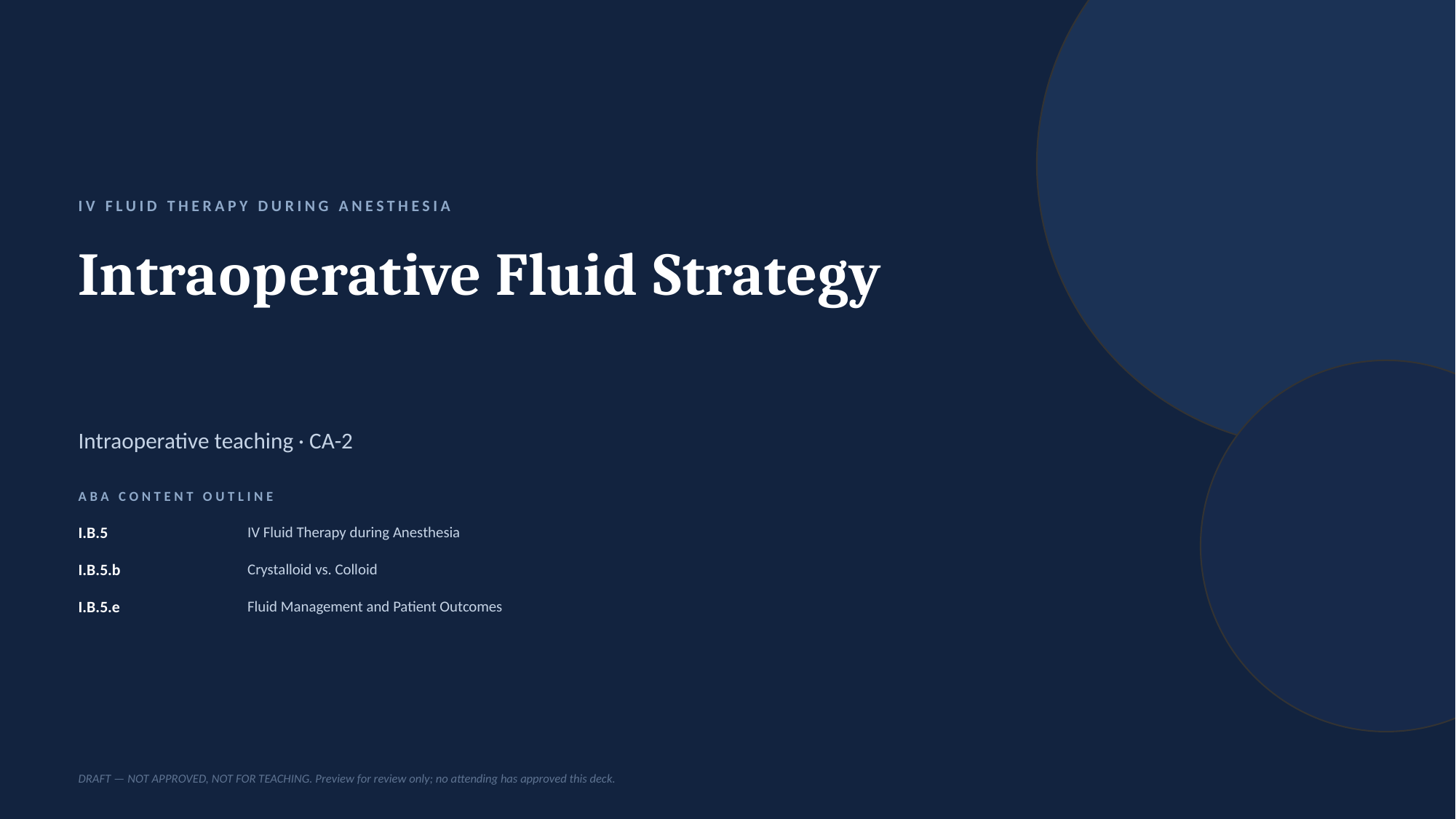

IV FLUID THERAPY DURING ANESTHESIA
Intraoperative Fluid Strategy

Intraoperative teaching · CA-2
ABA CONTENT OUTLINE
I.B.5
IV Fluid Therapy during Anesthesia
I.B.5.b
Crystalloid vs. Colloid
I.B.5.e
Fluid Management and Patient Outcomes
DRAFT — NOT APPROVED, NOT FOR TEACHING. Preview for review only; no attending has approved this deck.